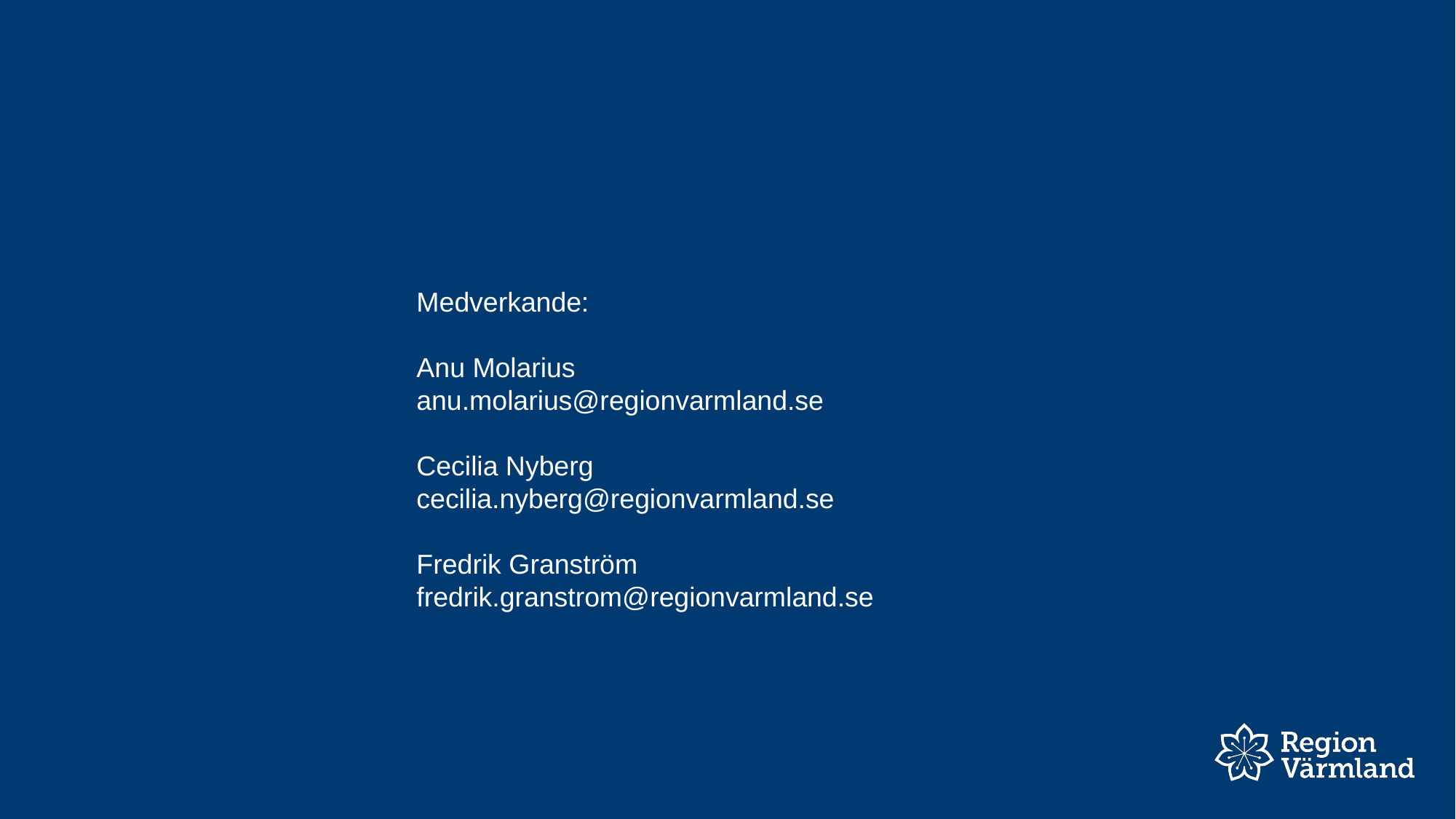

# Medverkande: Anu Molarius anu.molarius@regionvarmland.se Cecilia Nyberg cecilia.nyberg@regionvarmland.se Fredrik Granström fredrik.granstrom@regionvarmland.se